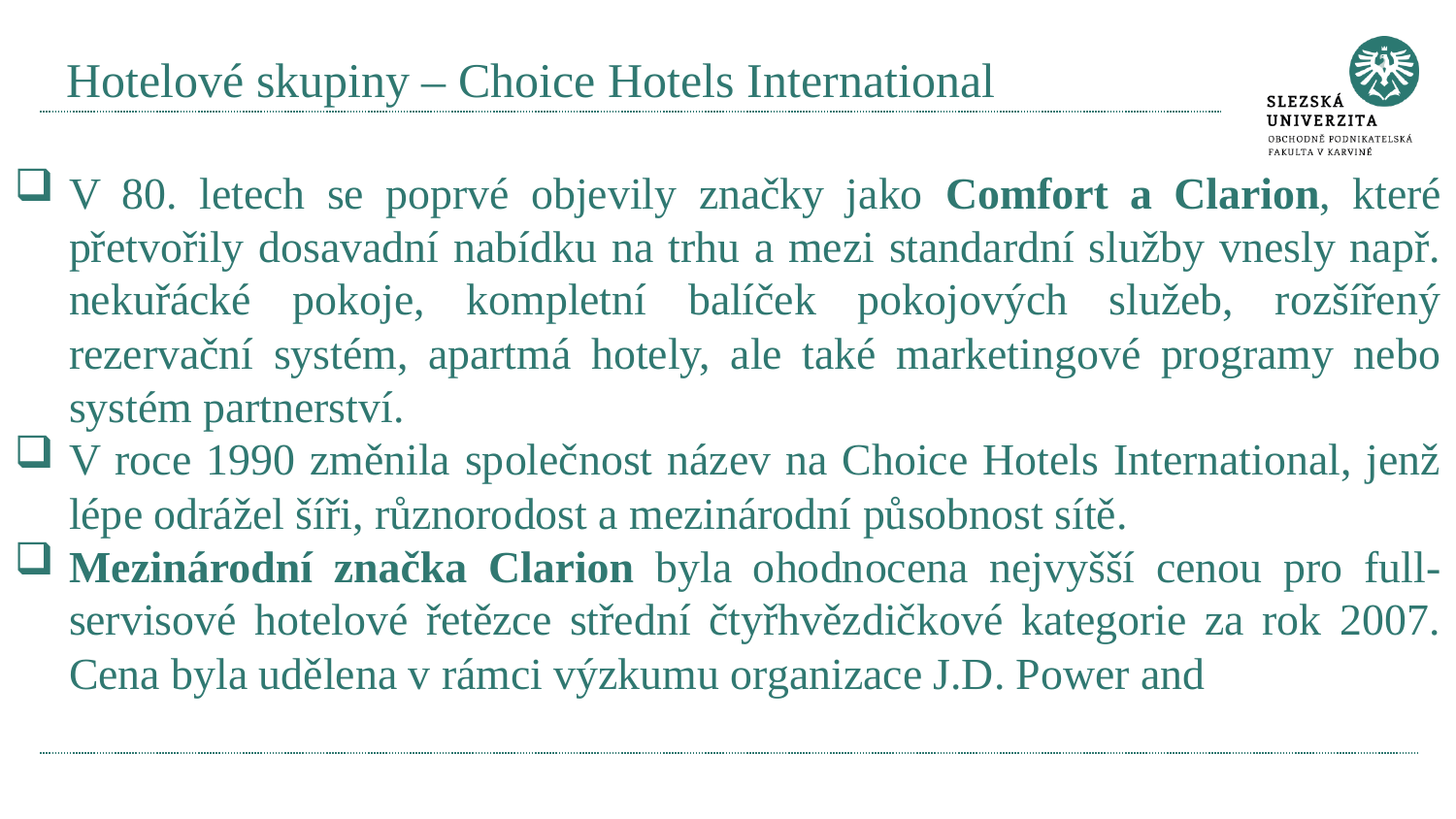

# Hotelové skupiny – Choice Hotels International
V 80. letech se poprvé objevily značky jako Comfort a Clarion, které přetvořily dosavadní nabídku na trhu a mezi standardní služby vnesly např. nekuřácké pokoje, kompletní balíček pokojových služeb, rozšířený rezervační systém, apartmá hotely, ale také marketingové programy nebo systém partnerství.
V roce 1990 změnila společnost název na Choice Hotels International, jenž lépe odrážel šíři, různorodost a mezinárodní působnost sítě.
Mezinárodní značka Clarion byla ohodnocena nejvyšší cenou pro full-servisové hotelové řetězce střední čtyřhvězdičkové kategorie za rok 2007. Cena byla udělena v rámci výzkumu organizace J.D. Power and